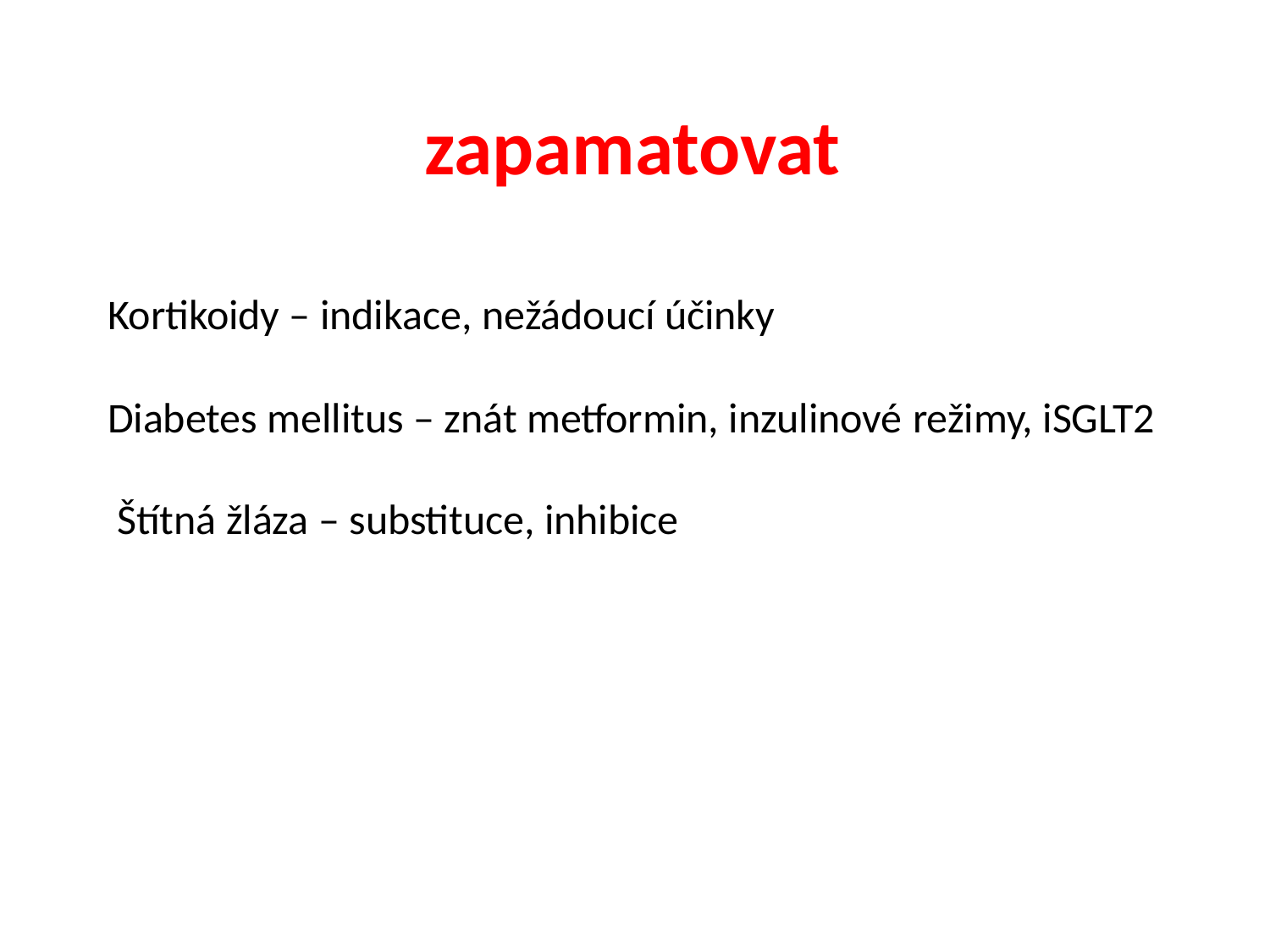

# zapamatovat
Kortikoidy – indikace, nežádoucí účinky

Diabetes mellitus – znát metformin, inzulinové režimy, iSGLT2

 Štítná žláza – substituce, inhibice